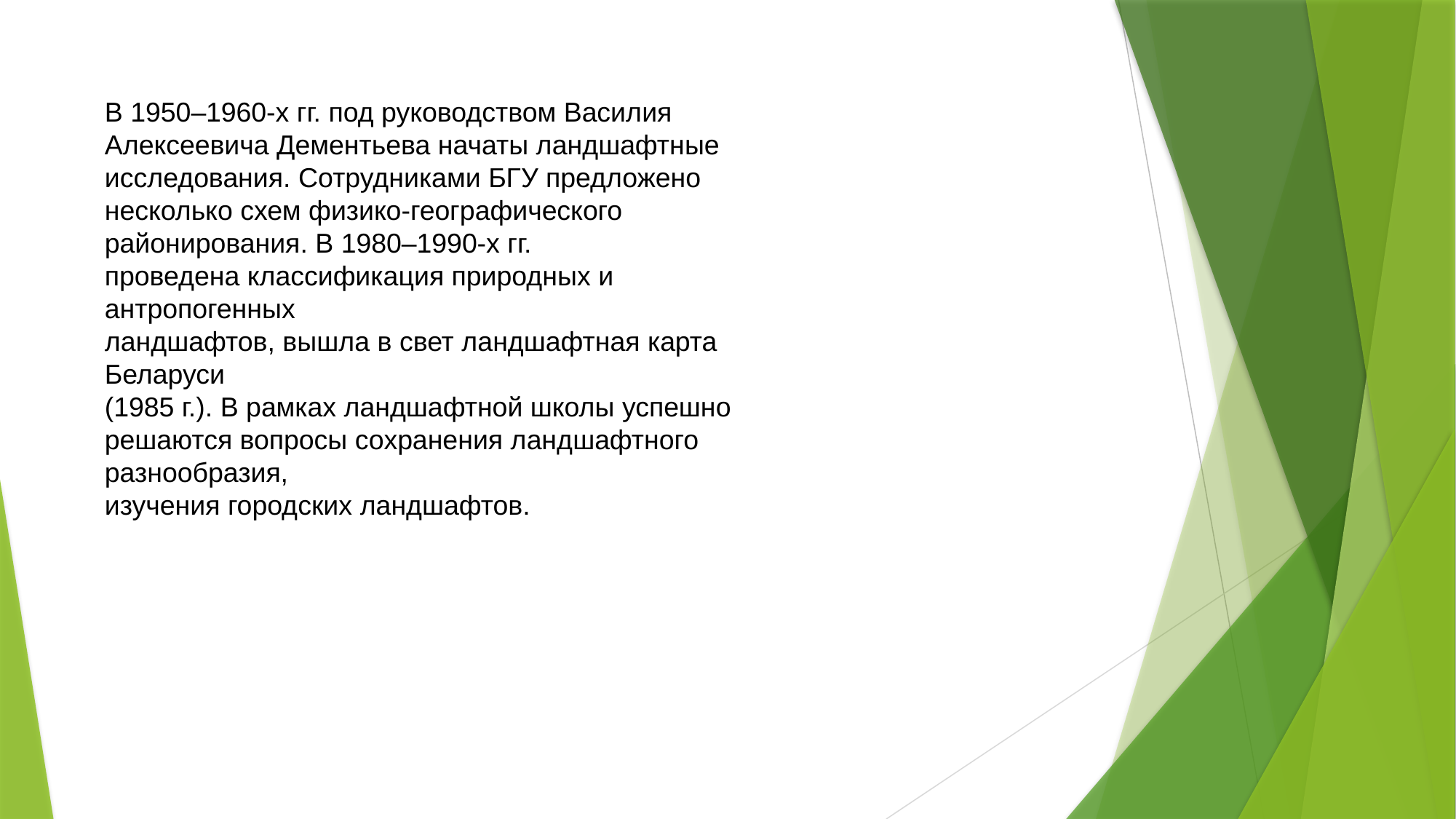

В 1950–1960-х гг. под руководством Василия
Алексеевича Дементьева начаты ландшафтные исследования. Сотрудниками БГУ предложено несколько схем физико-географического районирования. В 1980–1990-х гг.
проведена классификация природных и антропогенных
ландшафтов, вышла в свет ландшафтная карта Беларуси
(1985 г.). В рамках ландшафтной школы успешно решаются вопросы сохранения ландшафтного разнообразия,
изучения городских ландшафтов.